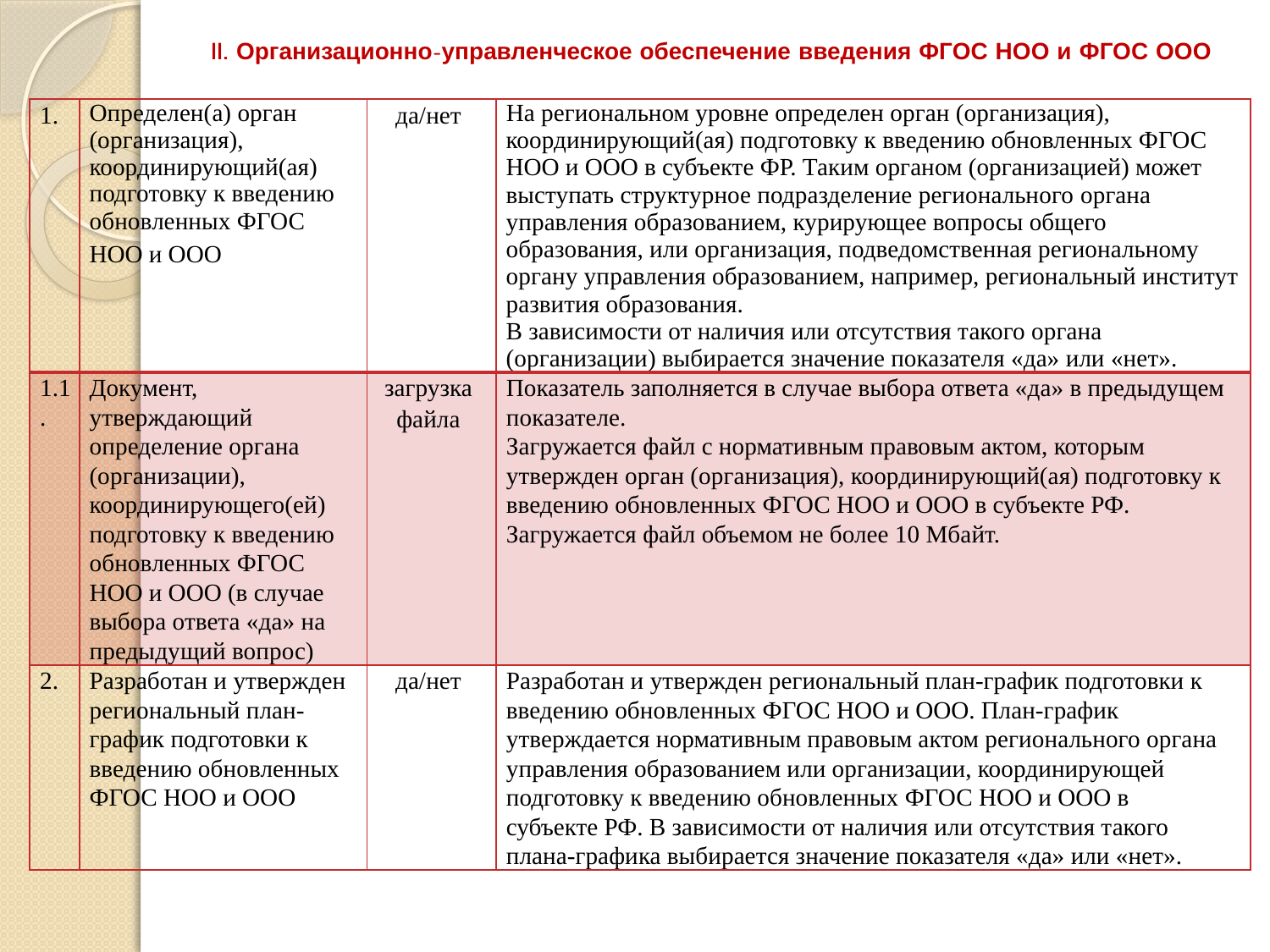

# II. Организационно-управленческое обеспечение введения ФГОС НОО и ФГОС ООО
| 1. | Определен(а) орган (организация), координирующий(ая) подготовку к введению обновленных ФГОС НОО и ООО | да/нет | На региональном уровне определен орган (организация), координирующий(ая) подготовку к введению обновленных ФГОС НОО и ООО в субъекте ФР. Таким органом (организацией) может выступать структурное подразделение регионального органа управления образованием, курирующее вопросы общего образования, или организация, подведомственная региональному органу управления образованием, например, региональный институт развития образования. В зависимости от наличия или отсутствия такого органа (организации) выбирается значение показателя «да» или «нет». |
| --- | --- | --- | --- |
| 1.1. | Документ, утверждающий определение органа (организации), координирующего(ей) подготовку к введению обновленных ФГОС НОО и ООО (в случае выбора ответа «да» на предыдущий вопрос) | загрузка файла | Показатель заполняется в случае выбора ответа «да» в предыдущем показателе. Загружается файл с нормативным правовым актом, которым утвержден орган (организация), координирующий(ая) подготовку к введению обновленных ФГОС НОО и ООО в субъекте РФ. Загружается файл объемом не более 10 Мбайт. |
| 2. | Разработан и утвержден региональный план-график подготовки к введению обновленных ФГОС НОО и ООО | да/нет | Разработан и утвержден региональный план-график подготовки к введению обновленных ФГОС НОО и ООО. План-график утверждается нормативным правовым актом регионального органа управления образованием или организации, координирующей подготовку к введению обновленных ФГОС НОО и ООО в субъекте РФ. В зависимости от наличия или отсутствия такого плана-графика выбирается значение показателя «да» или «нет». |